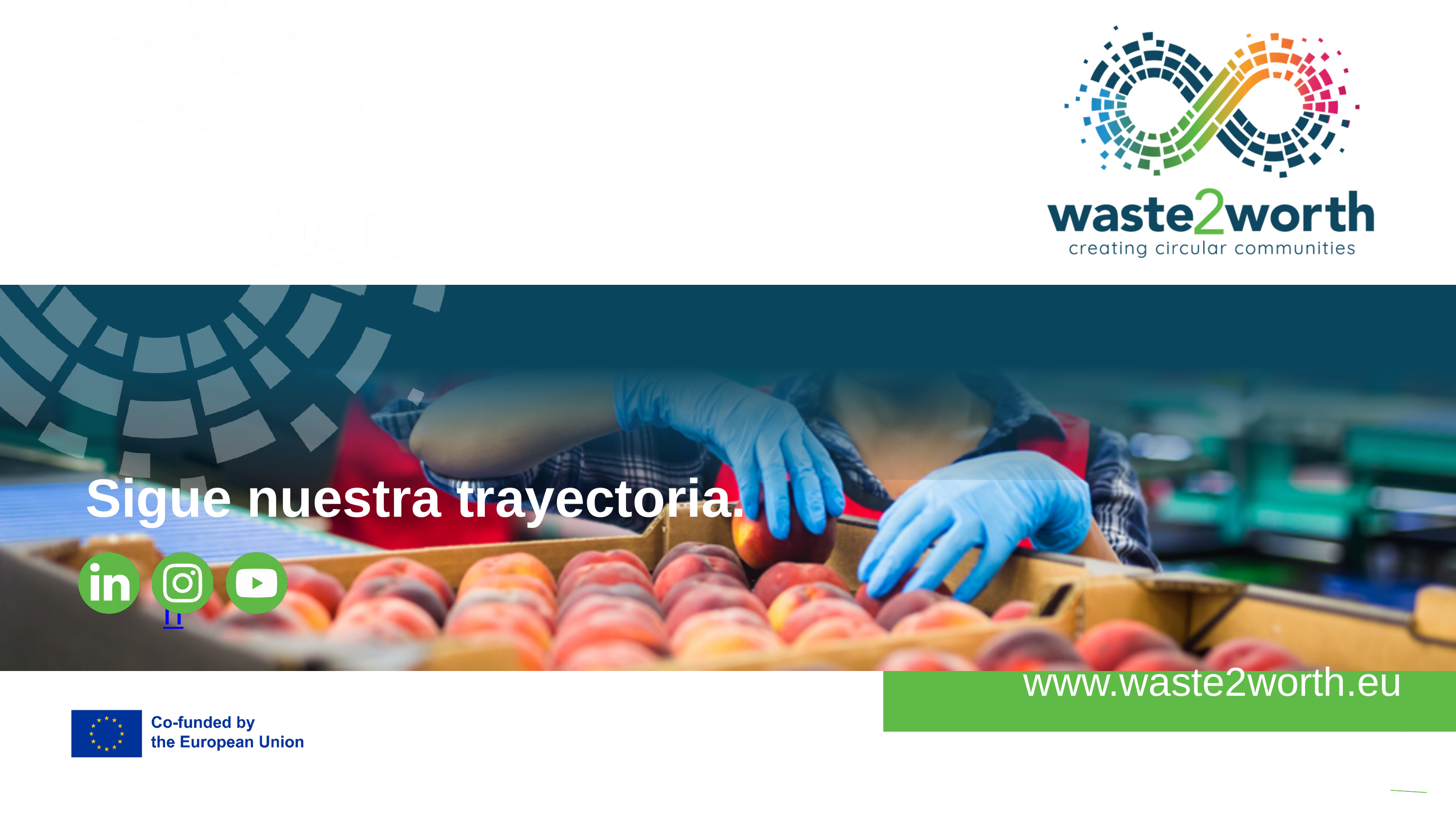

Sigue nuestra trayectoria.

En
Eso
YouTube

www.waste2worth.eu